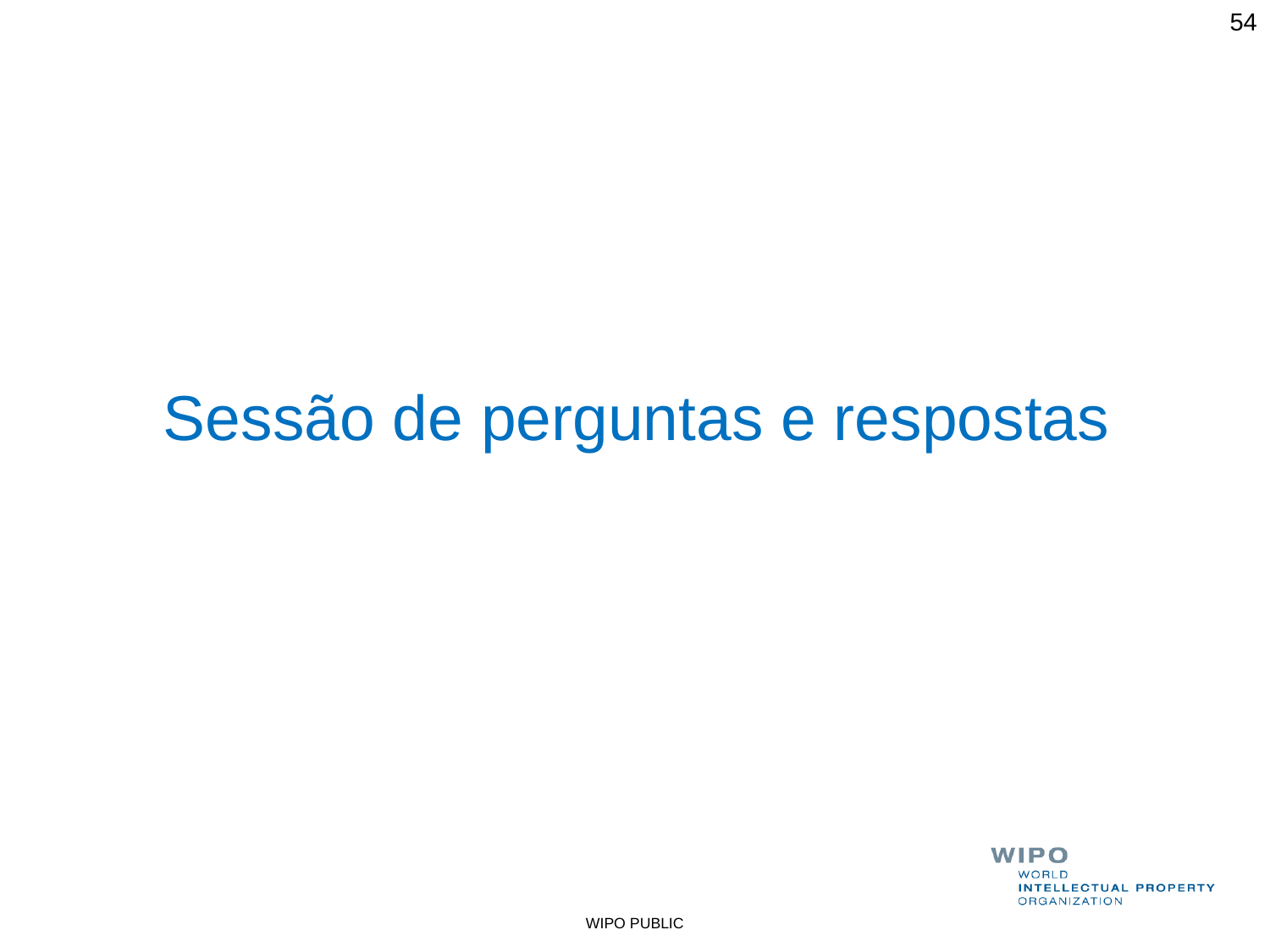

54
# Sessão de perguntas e respostas